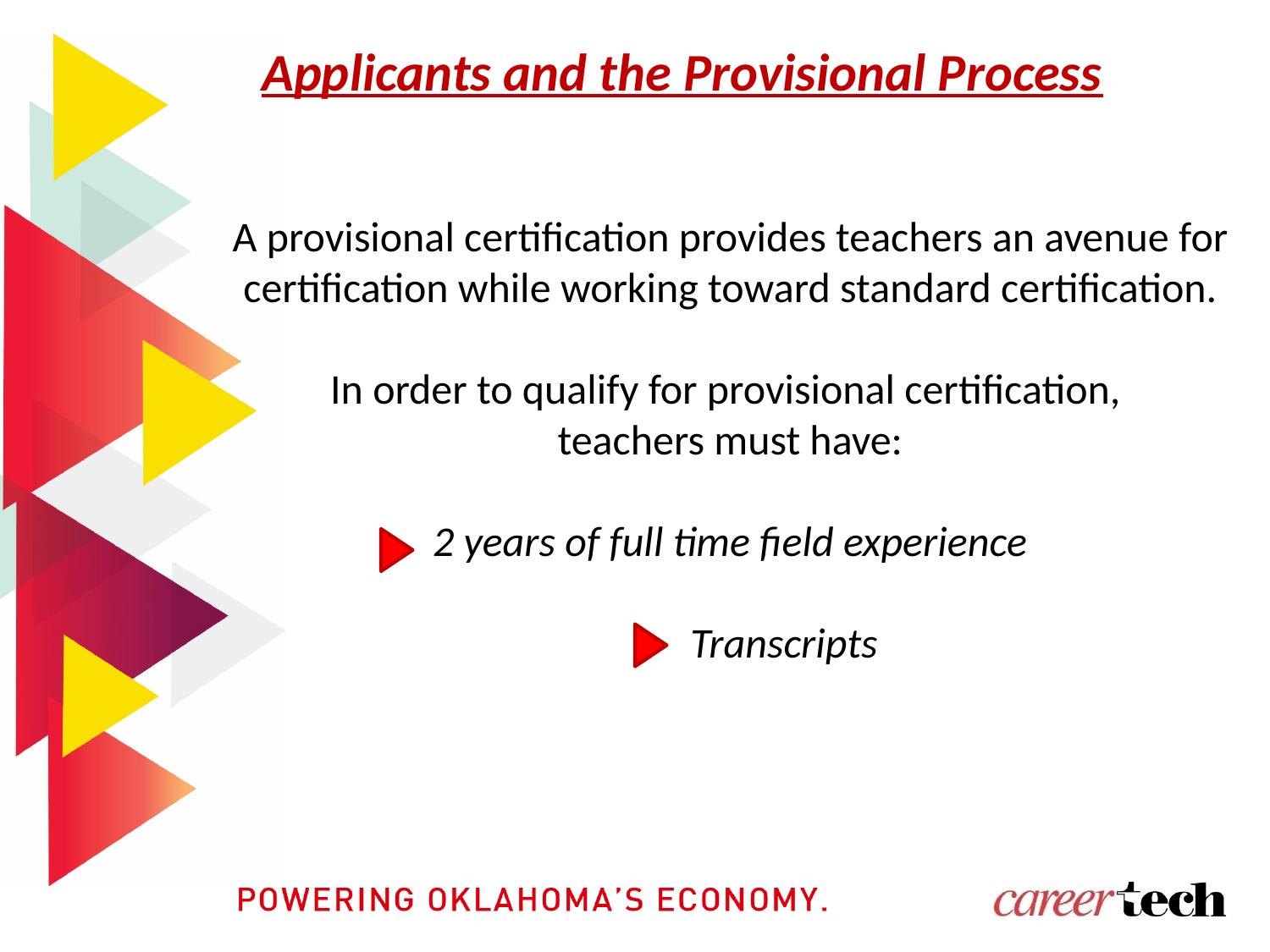

Applicants and the Provisional Process
A provisional certification provides teachers an avenue for certification while working toward standard certification.
In order to qualify for provisional certification,
teachers must have:
2 years of full time field experience
	Transcripts